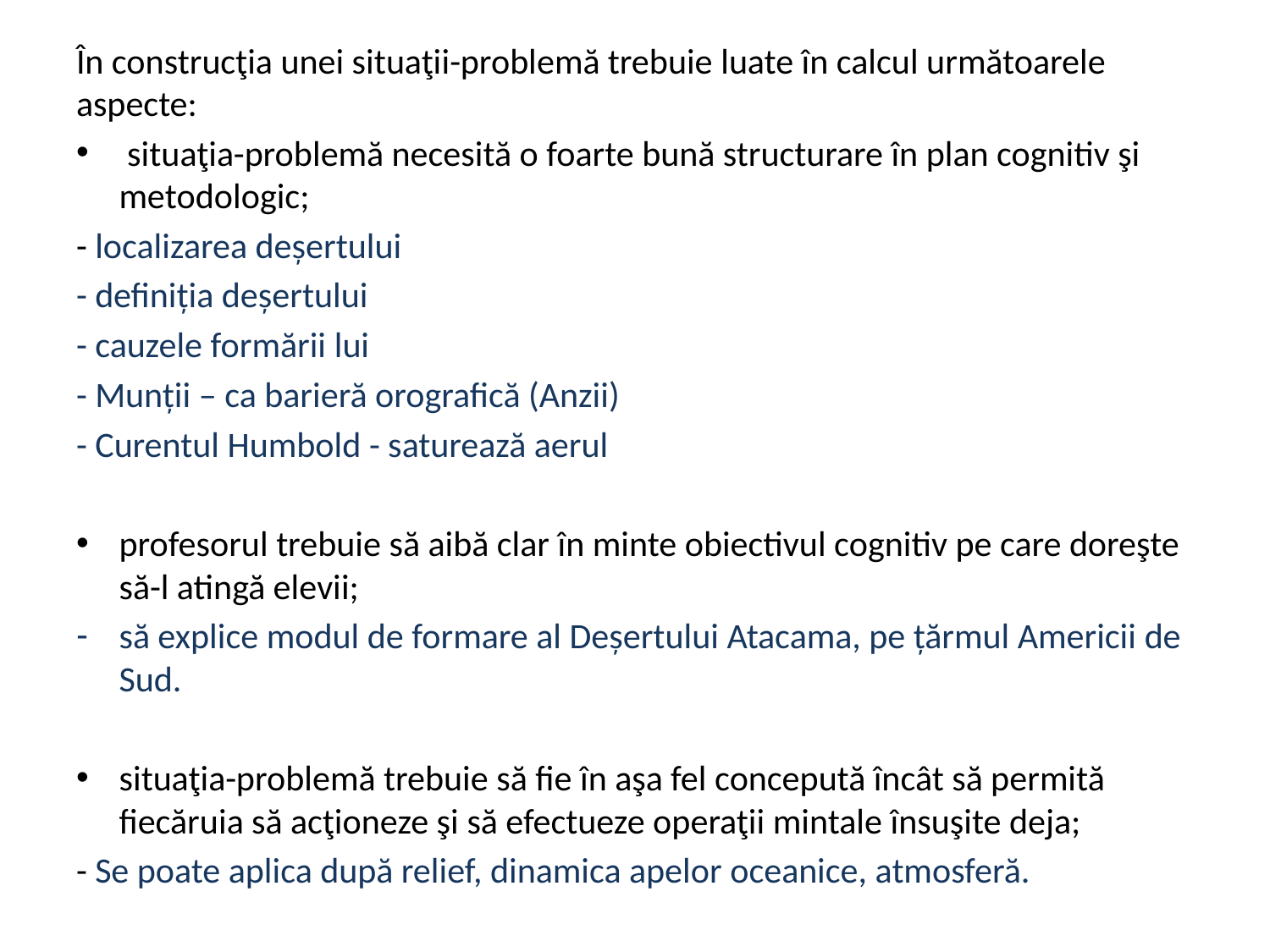

În construcţia unei situaţii-problemă trebuie luate în calcul următoarele aspecte:
 situaţia-problemă necesită o foarte bună structurare în plan cognitiv şi metodologic;
- localizarea deșertului
- definiția deșertului
- cauzele formării lui
- Munții – ca barieră orografică (Anzii)
- Curentul Humbold - saturează aerul

profesorul trebuie să aibă clar în minte obiectivul cognitiv pe care doreşte să-l atingă elevii;
să explice modul de formare al Deșertului Atacama, pe țărmul Americii de Sud.

situaţia-problemă trebuie să fie în aşa fel concepută încât să permită fiecăruia să acţioneze şi să efectueze operaţii mintale însuşite deja;
- Se poate aplica după relief, dinamica apelor oceanice, atmosferă.